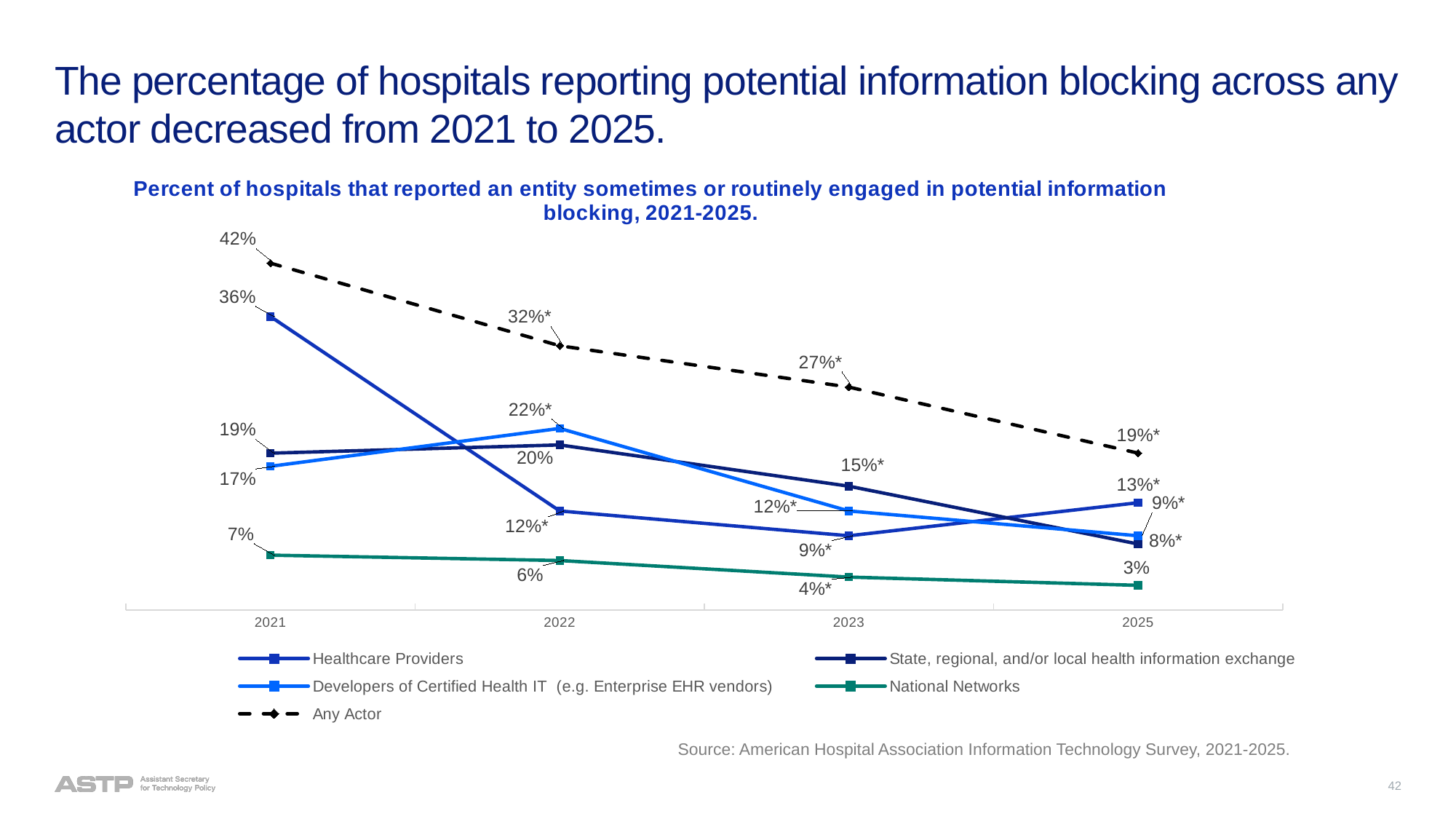

# The percentage of hospitals reporting potential information blocking across any actor decreased from 2021 to 2025.

### Chart: Percent of hospitals that reported an entity sometimes or routinely engaged in potential information blocking, 2021-2025.

| Category | Healthcare Providers | State, regional, and/or local health information exchange | Developers of Certified Health IT  (e.g. Enterprise EHR vendors) | National Networks | Any Actor |
|---|---|---|---|---|---|
| 2021 | 0.3553773 | 0.1899561 | 0.1741043 | 0.0665424 | 0.42 |
| 2022 | 0.12 | 0.2 | 0.22 | 0.06 | 0.32 |
| 2023 | 0.09 | 0.15 | 0.12 | 0.04 | 0.27 |
| 2025 | 0.13 | 0.08 | 0.09 | 0.03 | 0.19 |
Source: American Hospital Association Information Technology Survey, 2021-2025.